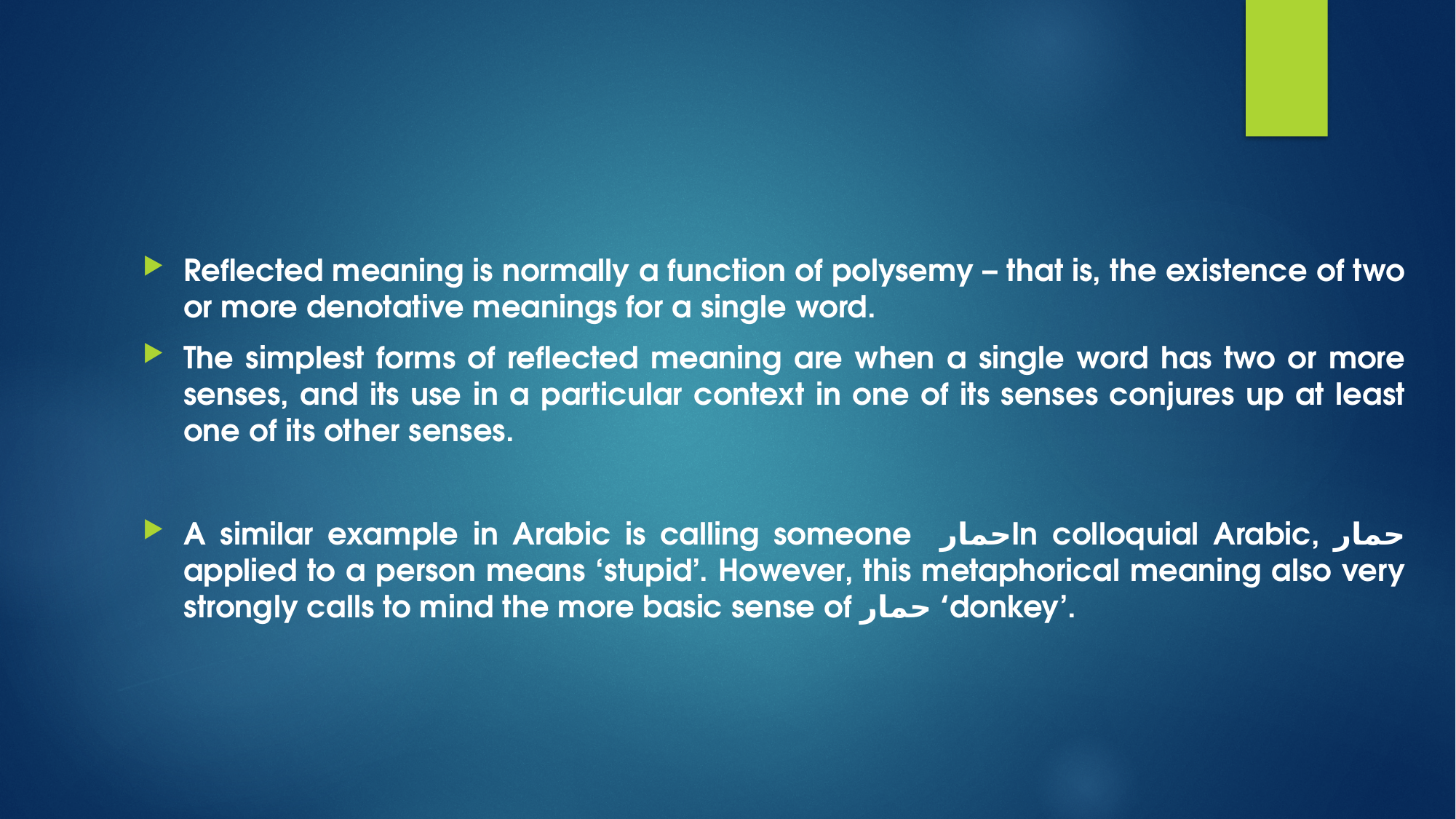

Reflected meaning is normally a function of polysemy – that is, the existence of two or more denotative meanings for a single word.
The simplest forms of reflected meaning are when a single word has two or more senses, and its use in a particular context in one of its senses conjures up at least one of its other senses.

A similar example in Arabic is calling someone  حمارIn colloquial Arabic, حمار applied to a person means ‘stupid’. However, this metaphorical meaning also very strongly calls to mind the more basic sense of حمار ‘donkey’.